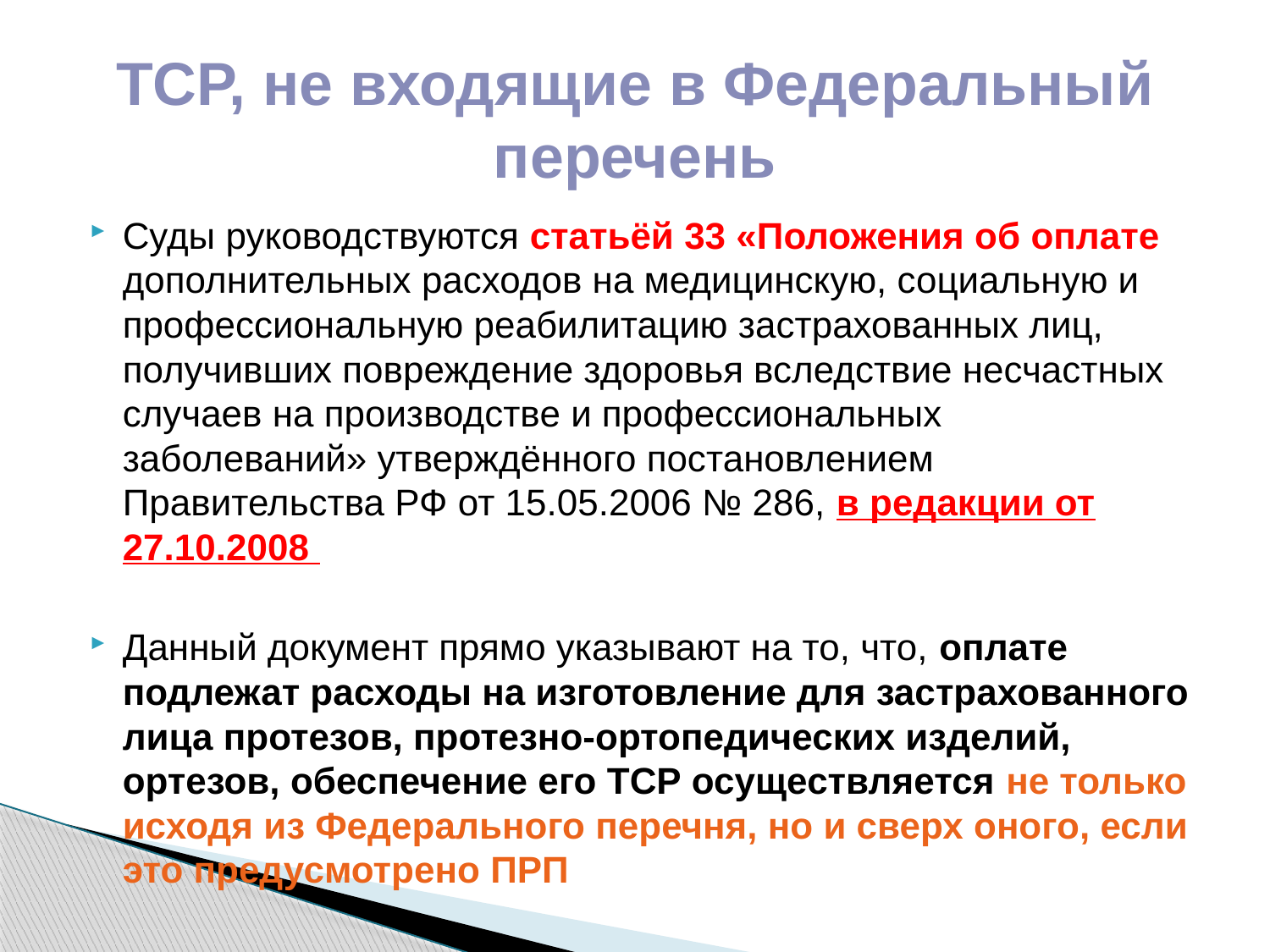

# ТСР, не входящие в Федеральный перечень
Суды руководствуются статьёй 33 «Положения об оплате дополнительных расходов на медицинскую, социальную и профессиональную реабилитацию застрахованных лиц, получивших повреждение здоровья вследствие несчастных случаев на производстве и профессиональных заболеваний» утверждённого постановлением Правительства РФ от 15.05.2006 № 286, в редакции от 27.10.2008

Данный документ прямо указывают на то, что, оплате подлежат расходы на изготовление для застрахованного лица протезов, протезно-ортопедических изделий, ортезов, обеспечение его ТСР осуществляется не только исходя из Федерального перечня, но и сверх оного, если это предусмотрено ПРП